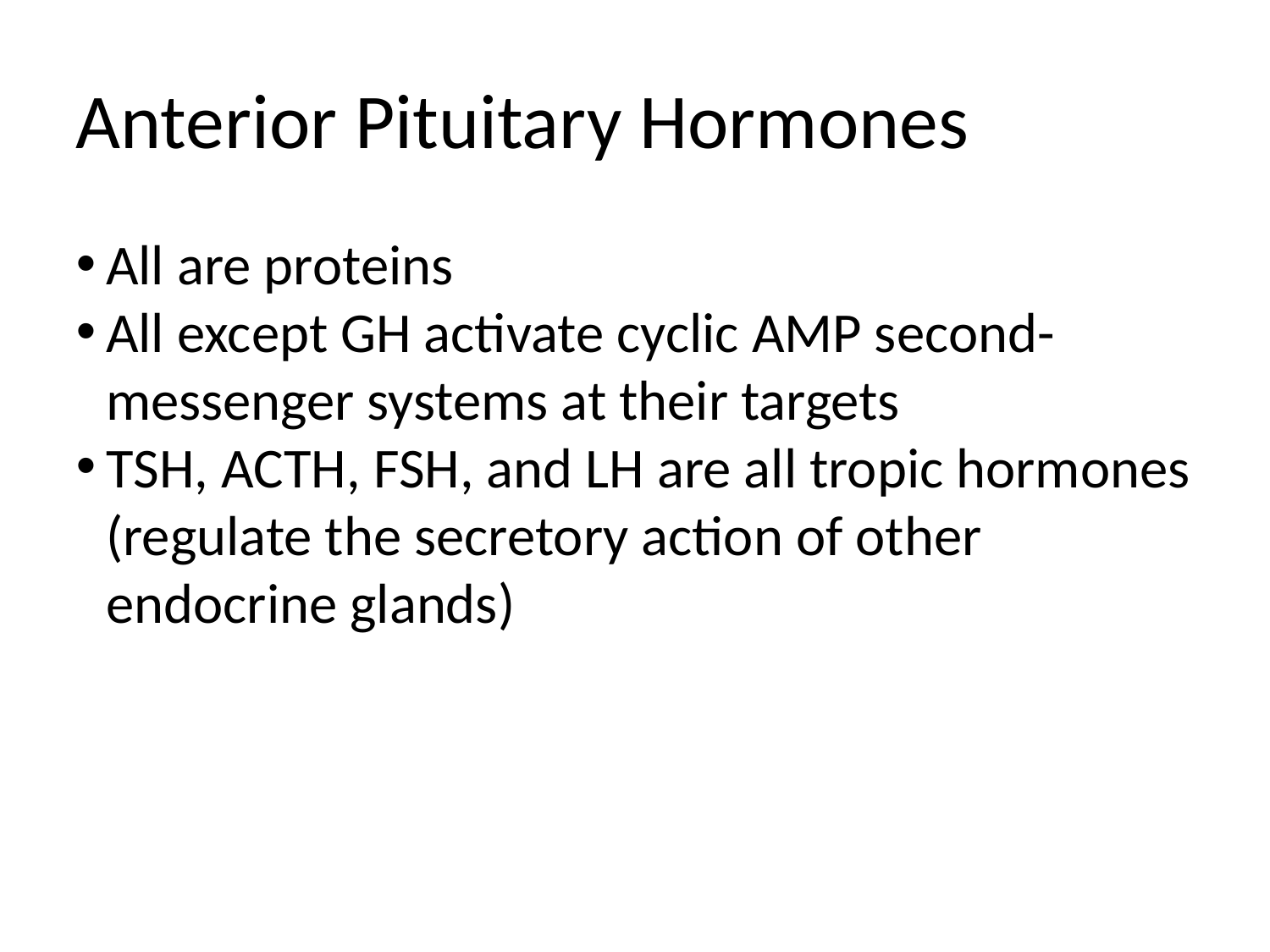

Anterior Pituitary Hormones
All are proteins
All except GH activate cyclic AMP second-messenger systems at their targets
TSH, ACTH, FSH, and LH are all tropic hormones (regulate the secretory action of other endocrine glands)